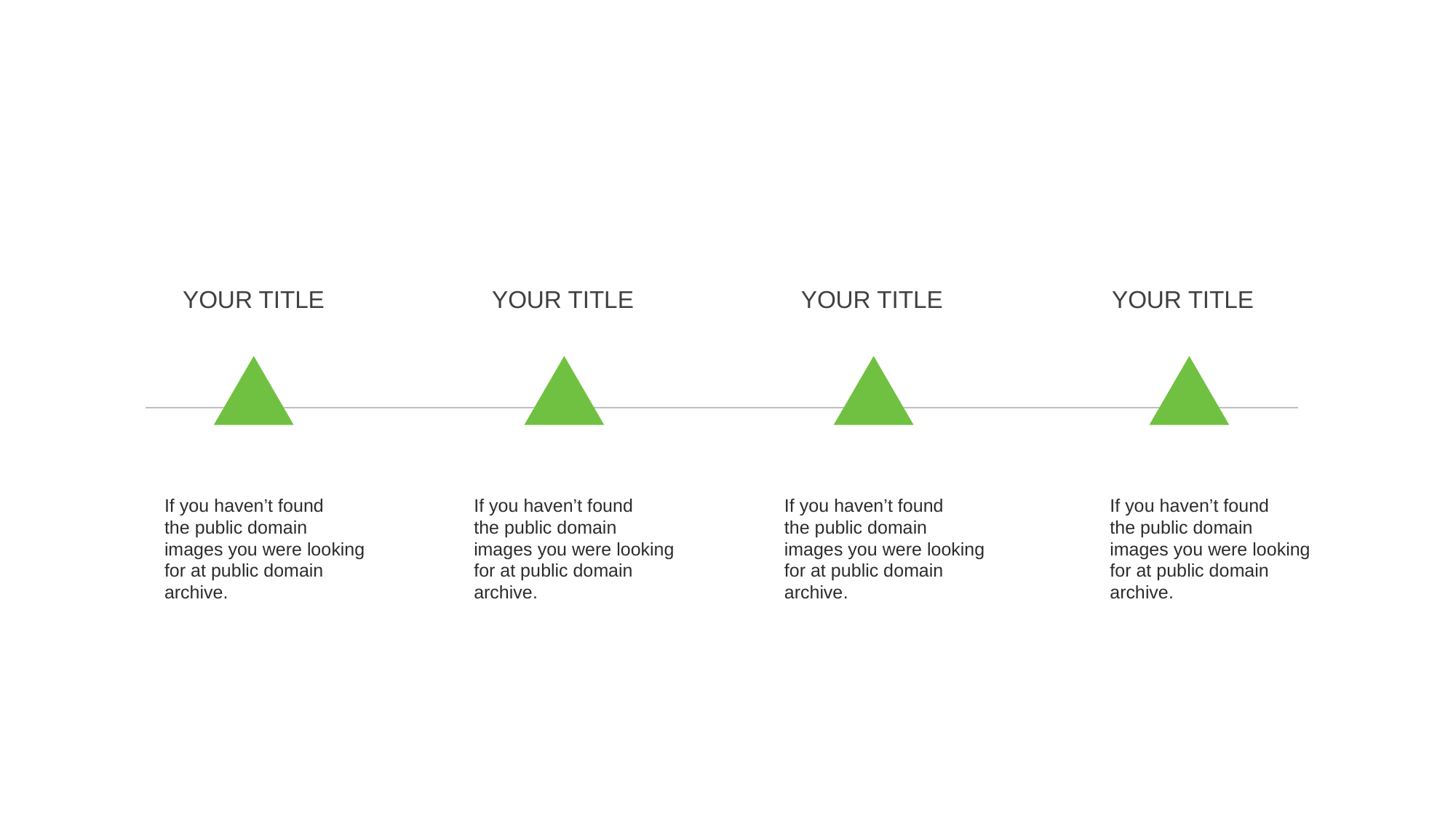

YOUR TITLE
YOUR TITLE
YOUR TITLE
YOUR TITLE

If you haven’t found the public domain images you were looking for at public domain archive.
If you haven’t found the public domain images you were looking for at public domain archive.
If you haven’t found the public domain images you were looking for at public domain archive.
If you haven’t found the public domain images you were looking for at public domain archive.